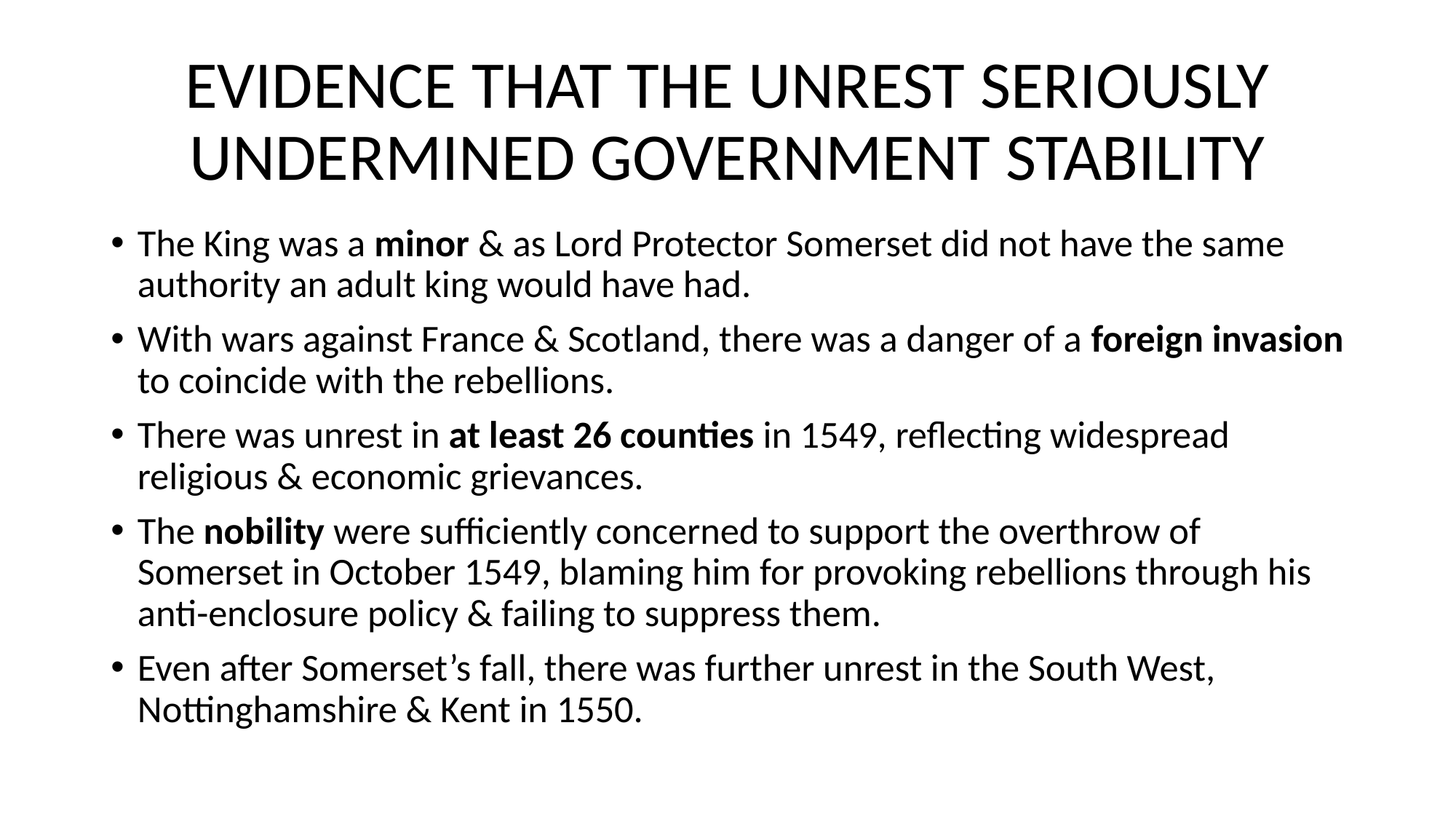

# EVIDENCE THAT THE UNREST SERIOUSLY UNDERMINED GOVERNMENT STABILITY
The King was a minor & as Lord Protector Somerset did not have the same authority an adult king would have had.
With wars against France & Scotland, there was a danger of a foreign invasion to coincide with the rebellions.
There was unrest in at least 26 counties in 1549, reflecting widespread religious & economic grievances.
The nobility were sufficiently concerned to support the overthrow of Somerset in October 1549, blaming him for provoking rebellions through his anti-enclosure policy & failing to suppress them.
Even after Somerset’s fall, there was further unrest in the South West, Nottinghamshire & Kent in 1550.